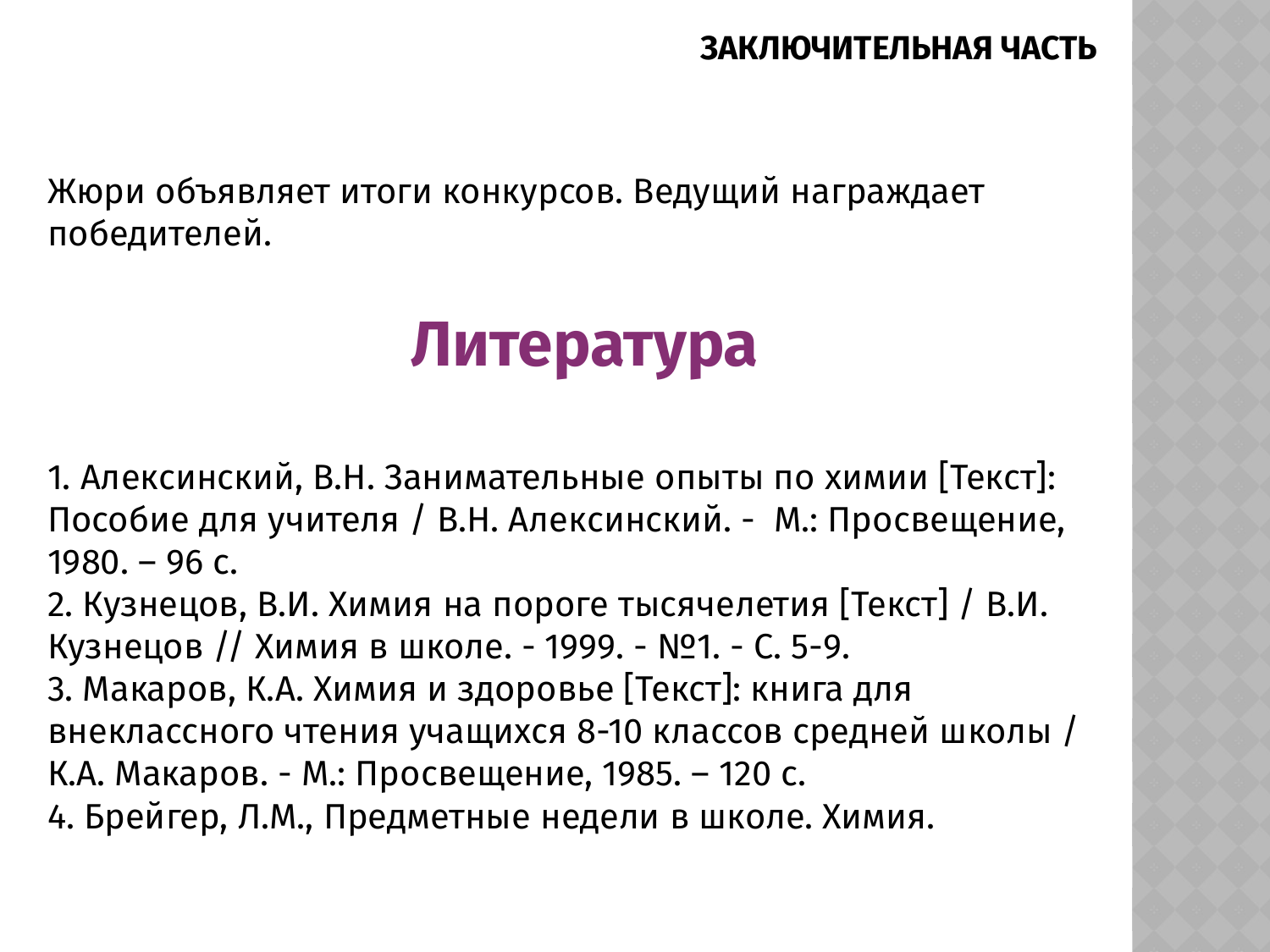

# Заключительная часть
Жюри объявляет итоги конкурсов. Ведущий награждает победителей.
 Литература

1. Алексинский, В.Н. Занимательные опыты по химии [Текст]: Пособие для учителя / В.Н. Алексинский. -  М.: Просвещение, 1980. – 96 с.
2. Кузнецов, В.И. Химия на пороге тысячелетия [Текст] / В.И. Кузнецов // Химия в школе. - 1999. - №1. - С. 5-9.
3. Макаров, К.А. Химия и здоровье [Текст]: книга для внеклассного чтения учащихся 8-10 классов средней школы / К.А. Макаров. - М.: Просвещение, 1985. – 120 с.
4. Брейгер, Л.М., Предметные недели в школе. Химия.